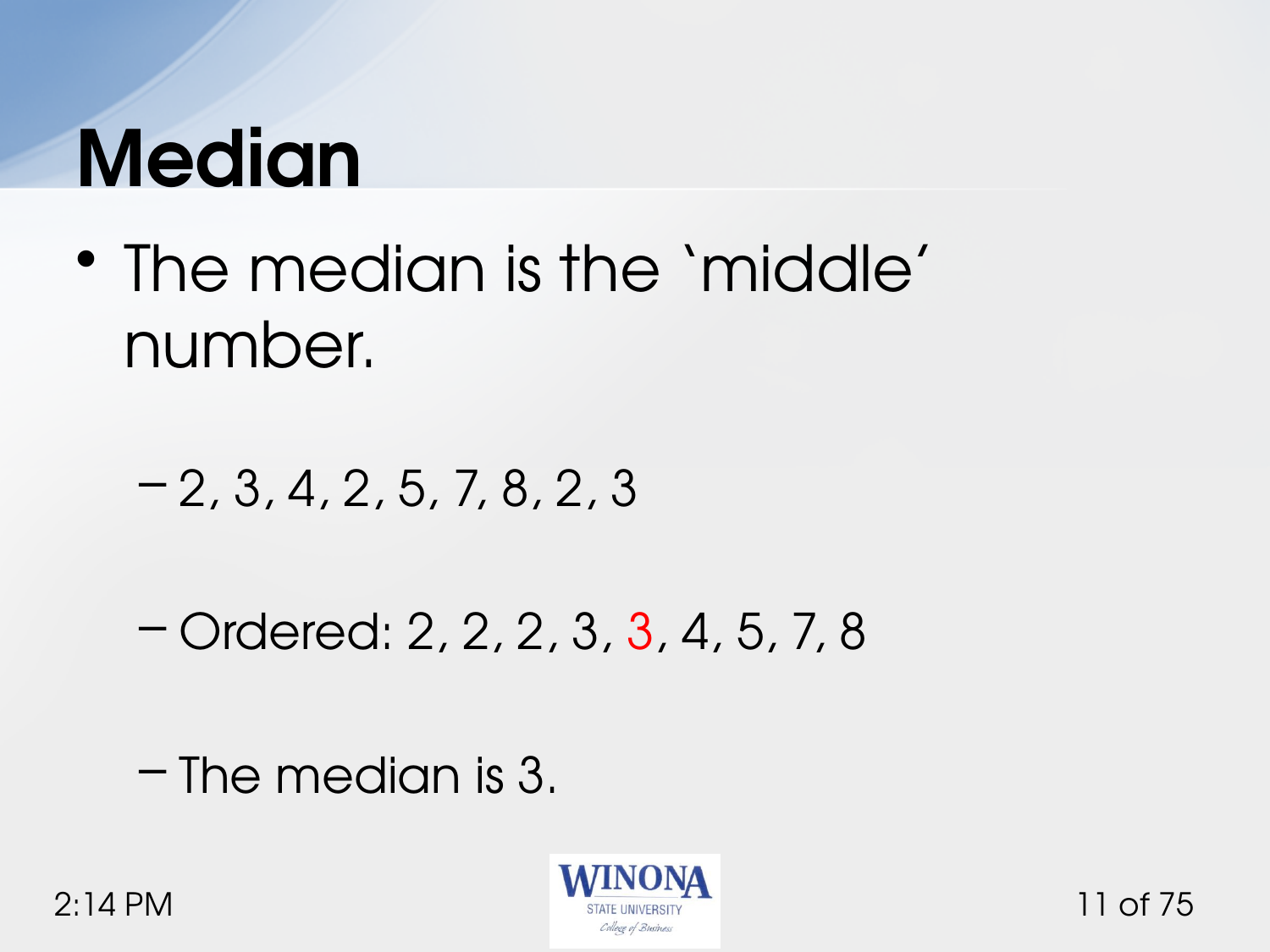

# Median
The median is the ‘middle’ number.

2, 3, 4, 2, 5, 7, 8, 2, 3

Ordered: 2, 2, 2, 3, 3, 4, 5, 7, 8

The median is 3.